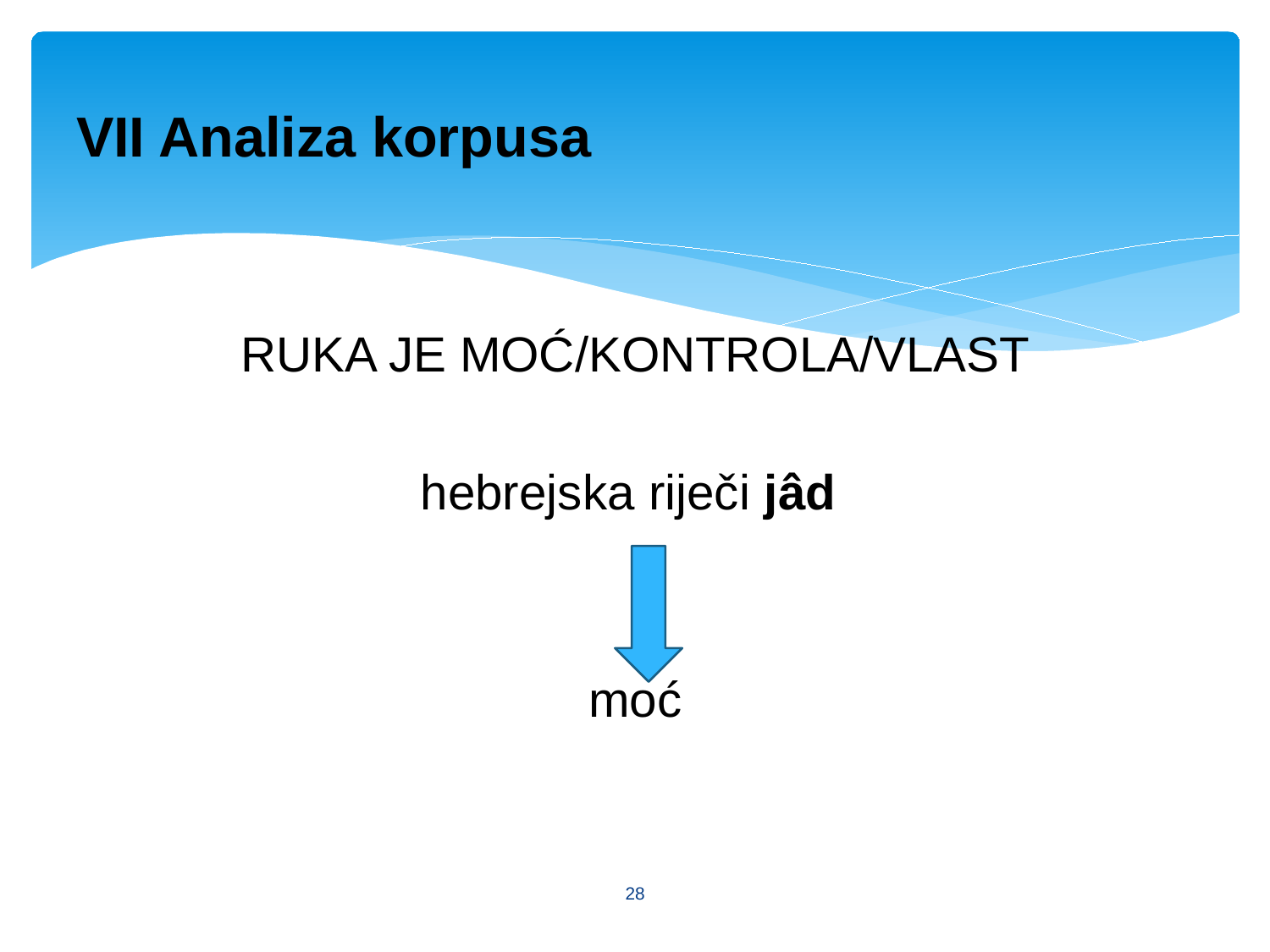

# VII Analiza korpusa

RUKA JE MOĆ/KONTROLA/VLAST

hebrejska riječi jâd

moć

28